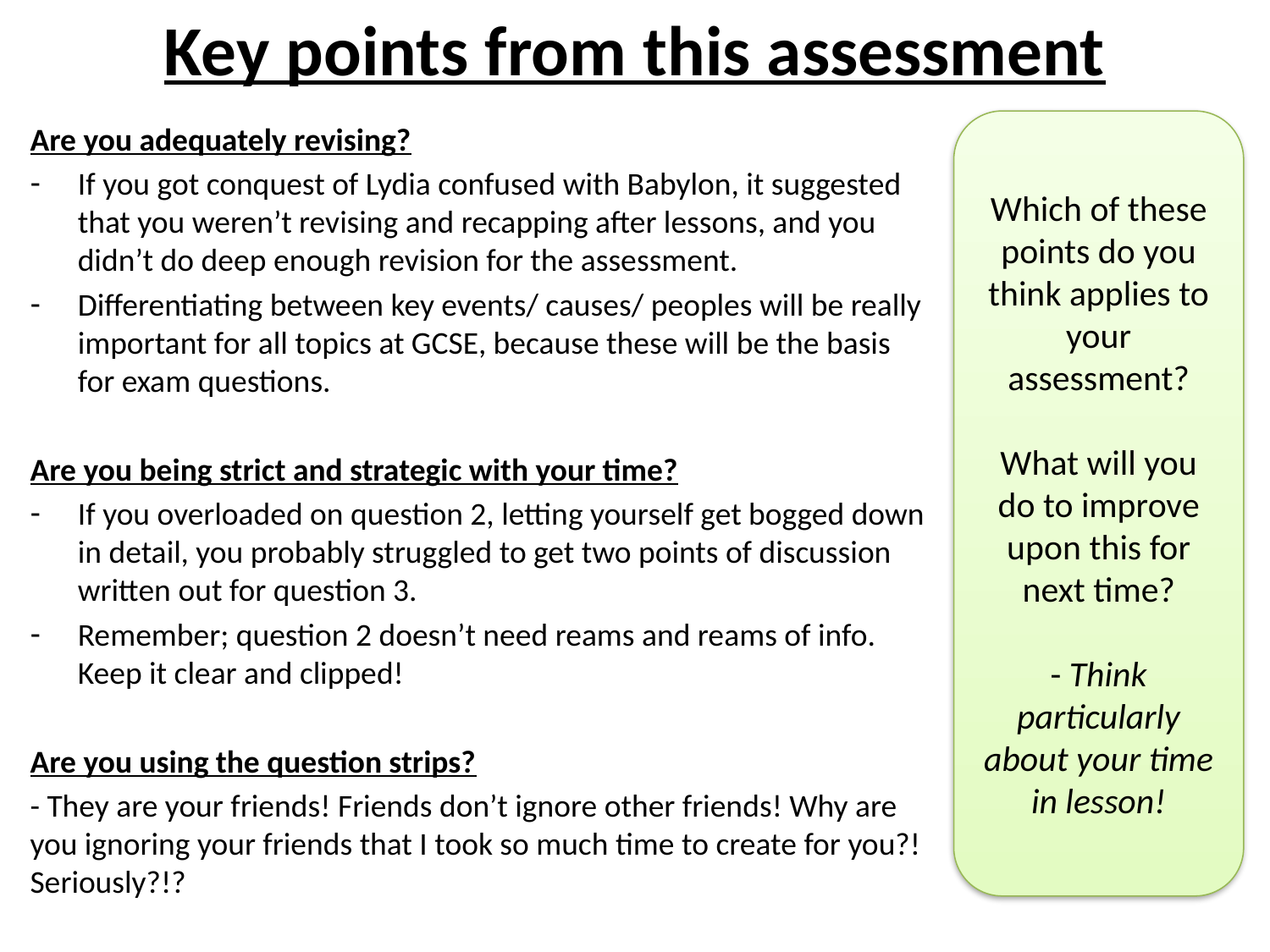

# Key points from this assessment
Which of these points do you think applies to your assessment?

What will you do to improve upon this for next time?

- Think particularly about your time in lesson!
Are you adequately revising?
If you got conquest of Lydia confused with Babylon, it suggested that you weren’t revising and recapping after lessons, and you didn’t do deep enough revision for the assessment.
Differentiating between key events/ causes/ peoples will be really important for all topics at GCSE, because these will be the basis for exam questions.

Are you being strict and strategic with your time?
If you overloaded on question 2, letting yourself get bogged down in detail, you probably struggled to get two points of discussion written out for question 3.
Remember; question 2 doesn’t need reams and reams of info. Keep it clear and clipped!

Are you using the question strips?
- They are your friends! Friends don’t ignore other friends! Why are you ignoring your friends that I took so much time to create for you?! Seriously?!?